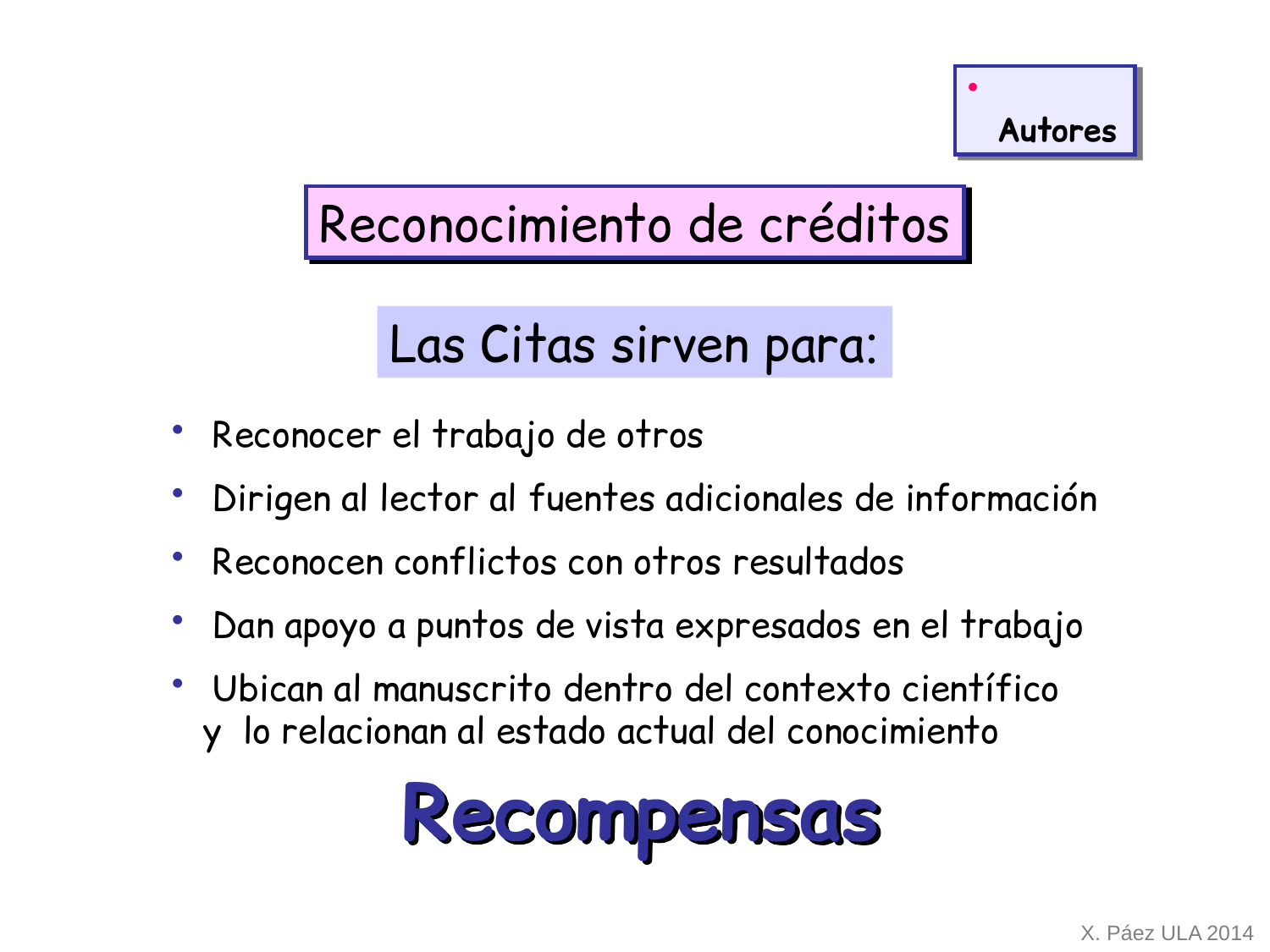

Autores
Reconocimiento de créditos
Las Citas sirven para:
 Reconocer el trabajo de otros

 Dirigen al lector al fuentes adicionales de información

 Reconocen conflictos con otros resultados

 Dan apoyo a puntos de vista expresados en el trabajo

 Ubican al manuscrito dentro del contexto científico
   y  lo relacionan al estado actual del conocimiento
Recompensas
X. Páez ULA 2014